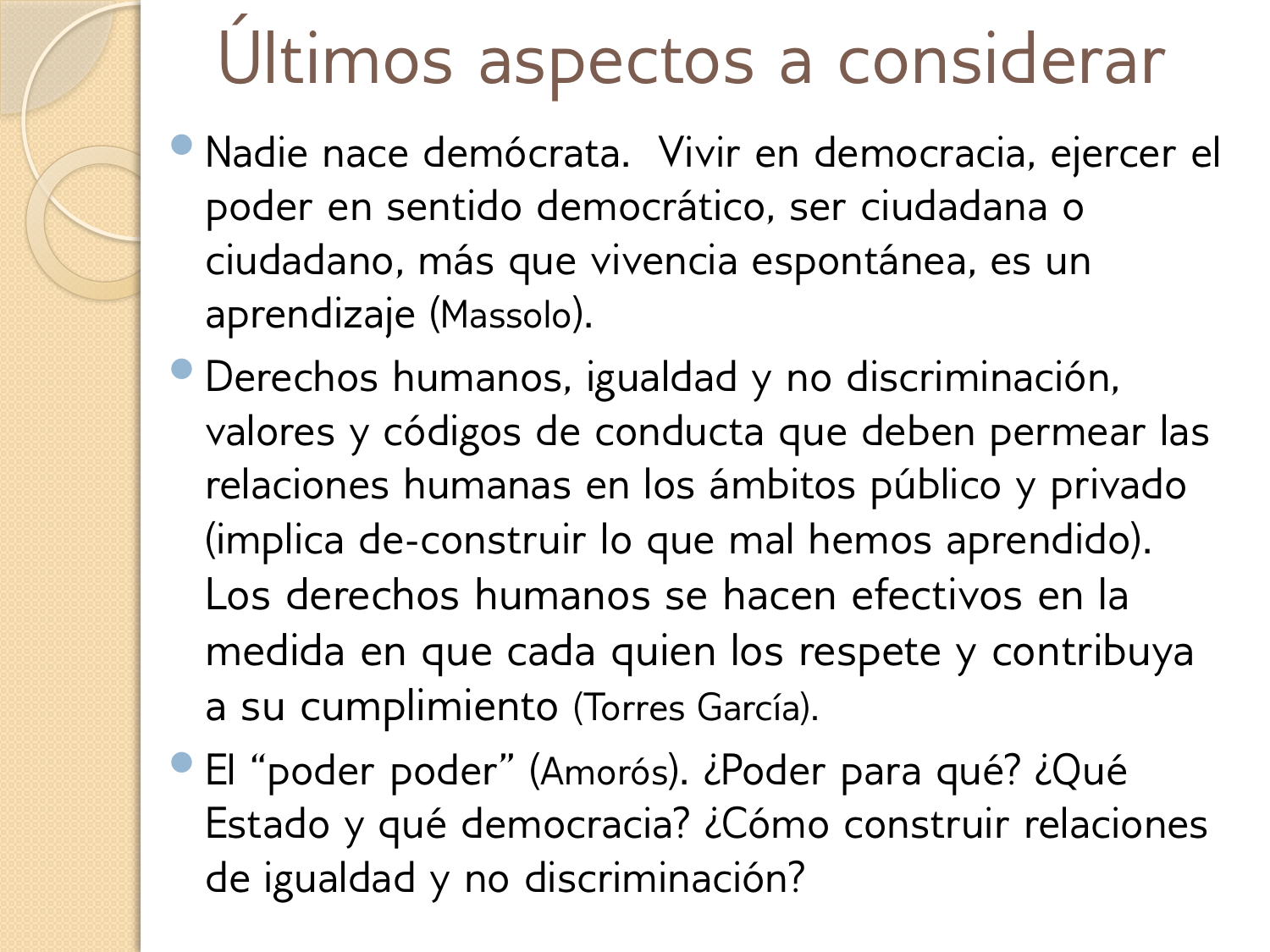

# Últimos aspectos a considerar
Nadie nace demócrata.  Vivir en democracia, ejercer el poder en sentido democrático, ser ciudadana o ciudadano, más que vivencia espontánea, es un aprendizaje (Massolo).
Derechos humanos, igualdad y no discriminación, valores y códigos de conducta que deben permear las relaciones humanas en los ámbitos público y privado (implica de-construir lo que mal hemos aprendido). Los derechos humanos se hacen efectivos en la medida en que cada quien los respete y contribuya a su cumplimiento (Torres García).
El “poder poder” (Amorós). ¿Poder para qué? ¿Qué Estado y qué democracia? ¿Cómo construir relaciones de igualdad y no discriminación?